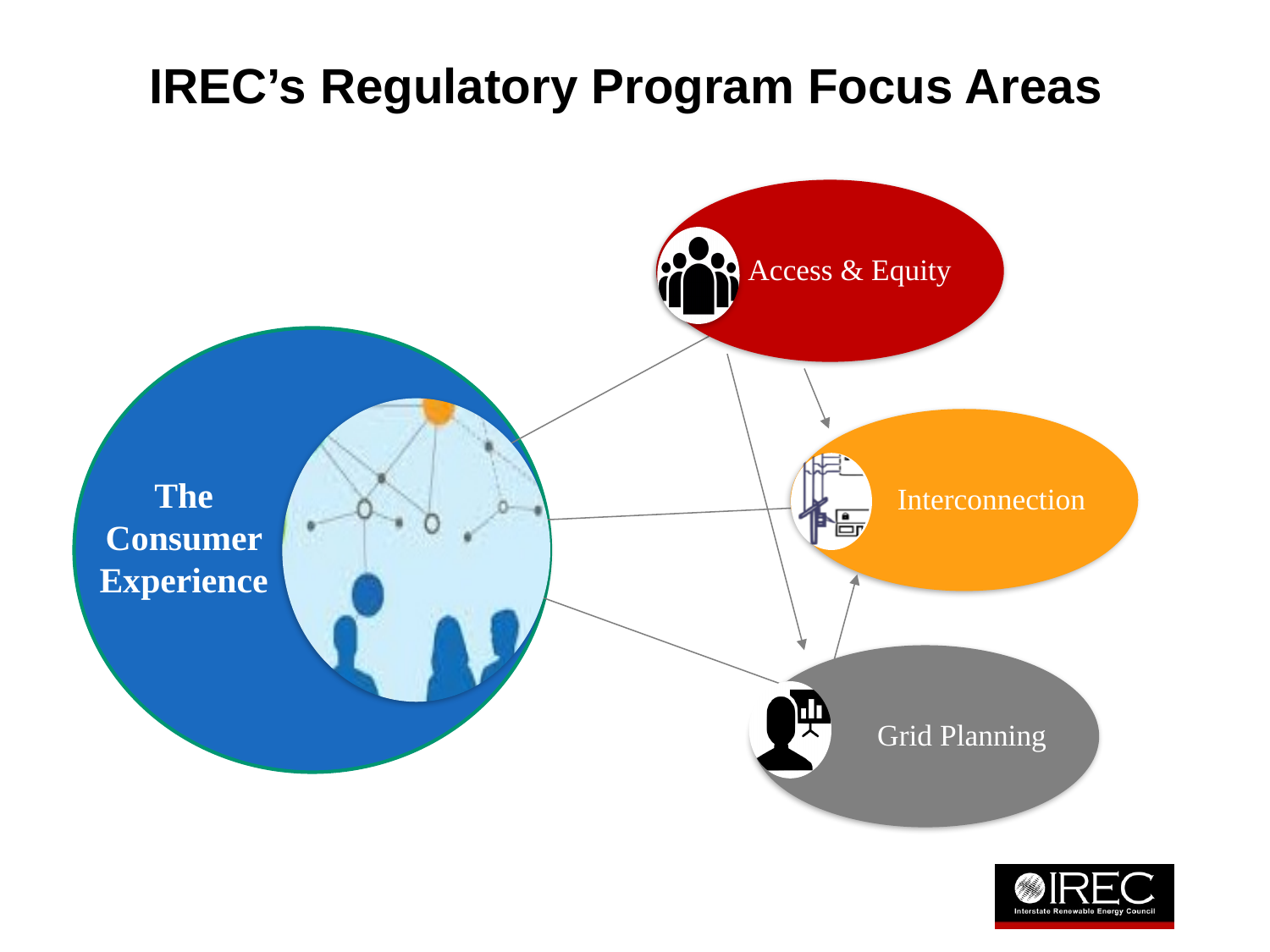

IREC’s Regulatory Program Focus Areas
Access & Equity
Grid Planning
Interconnection

The Consumer Experience